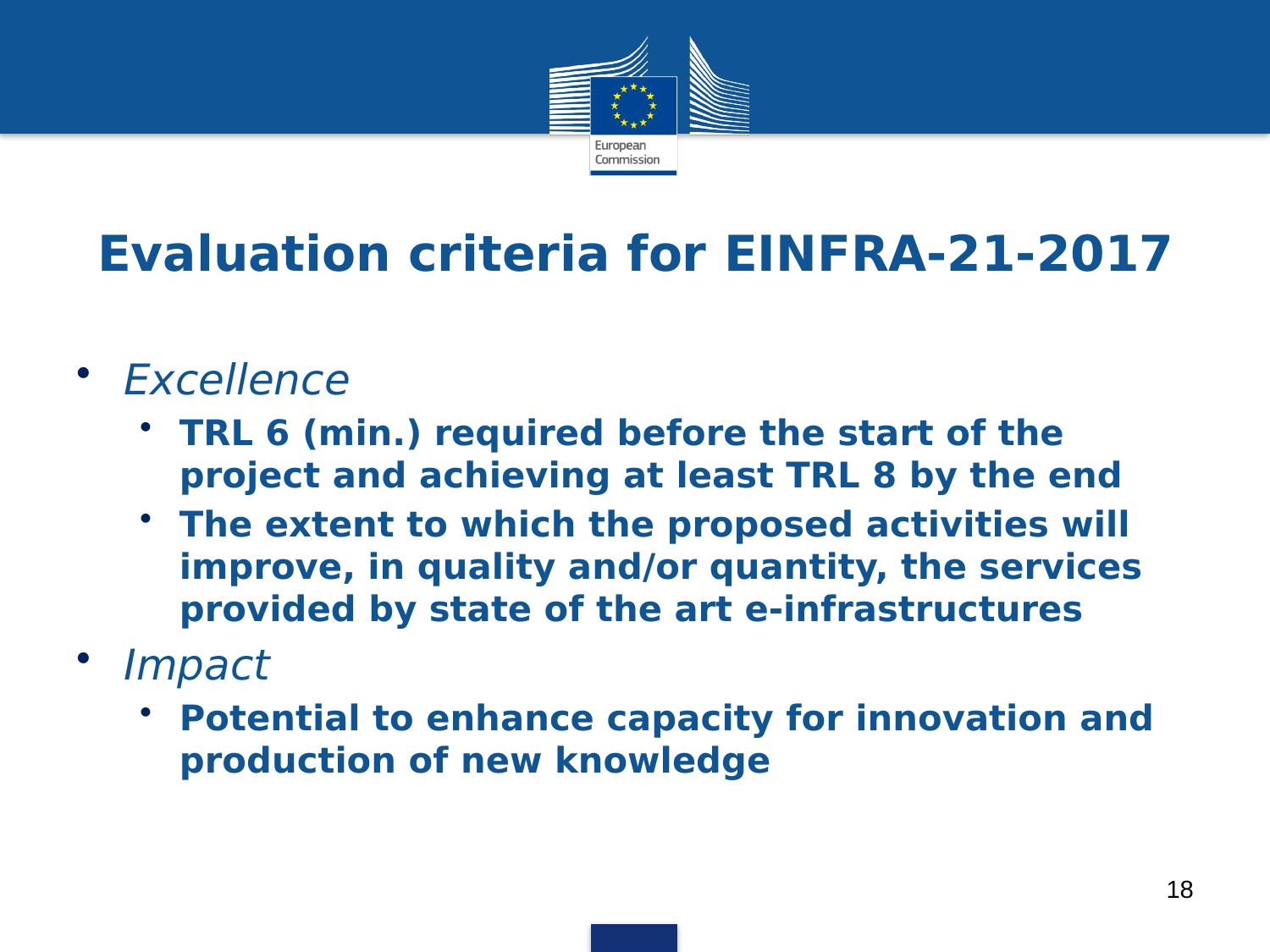

# Evaluation criteria for EINFRA-21-2017
Excellence
TRL 6 (min.) required before the start of the project and achieving at least TRL 8 by the end
The extent to which the proposed activities will improve, in quality and/or quantity, the services provided by state of the art e-infrastructures
Impact
Potential to enhance capacity for innovation and production of new knowledge
18